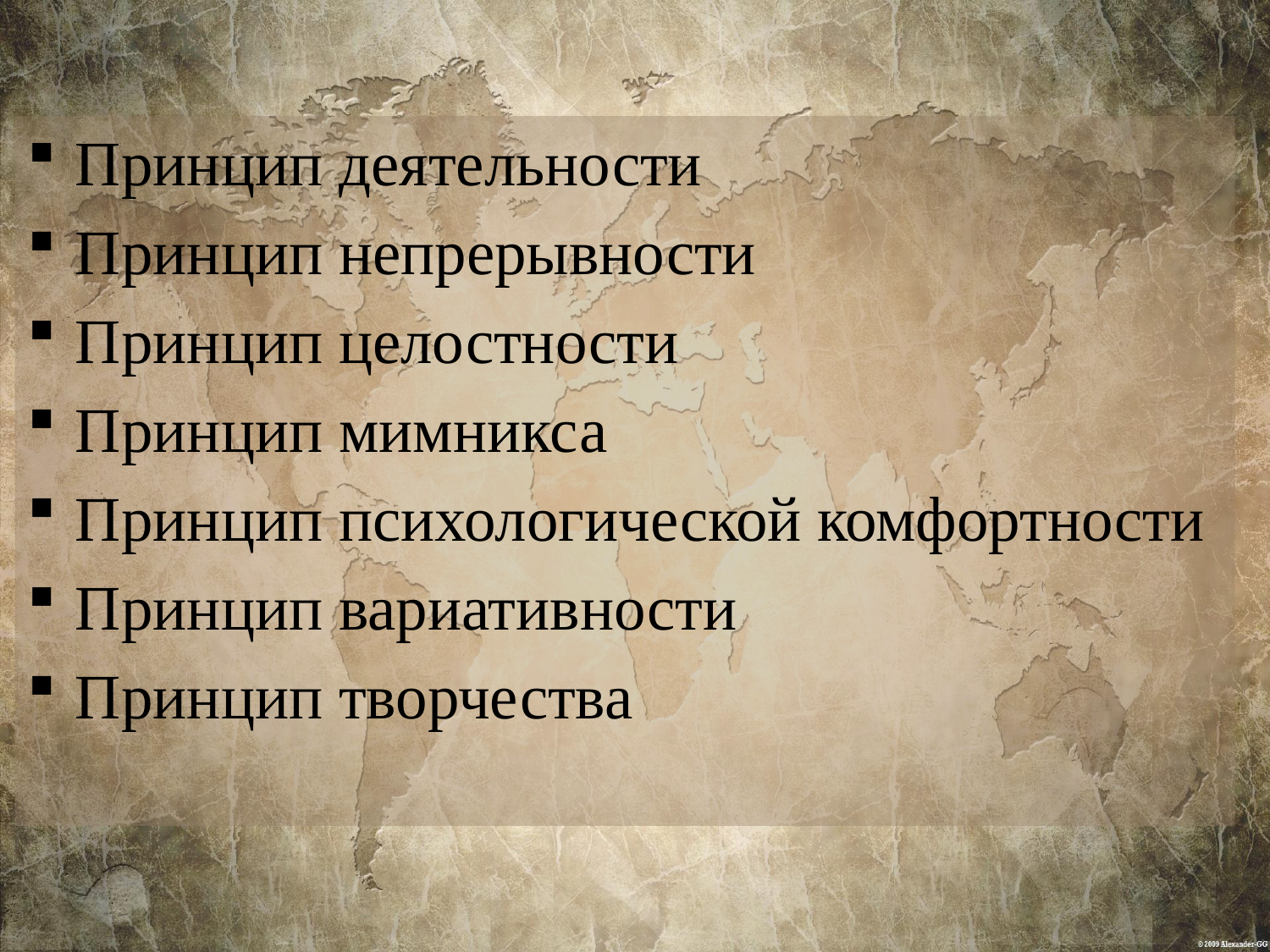

Принцип деятельности
Принцип непрерывности
Принцип целостности
Принцип мимникса
Принцип психологической комфортности
Принцип вариативности
Принцип творчества